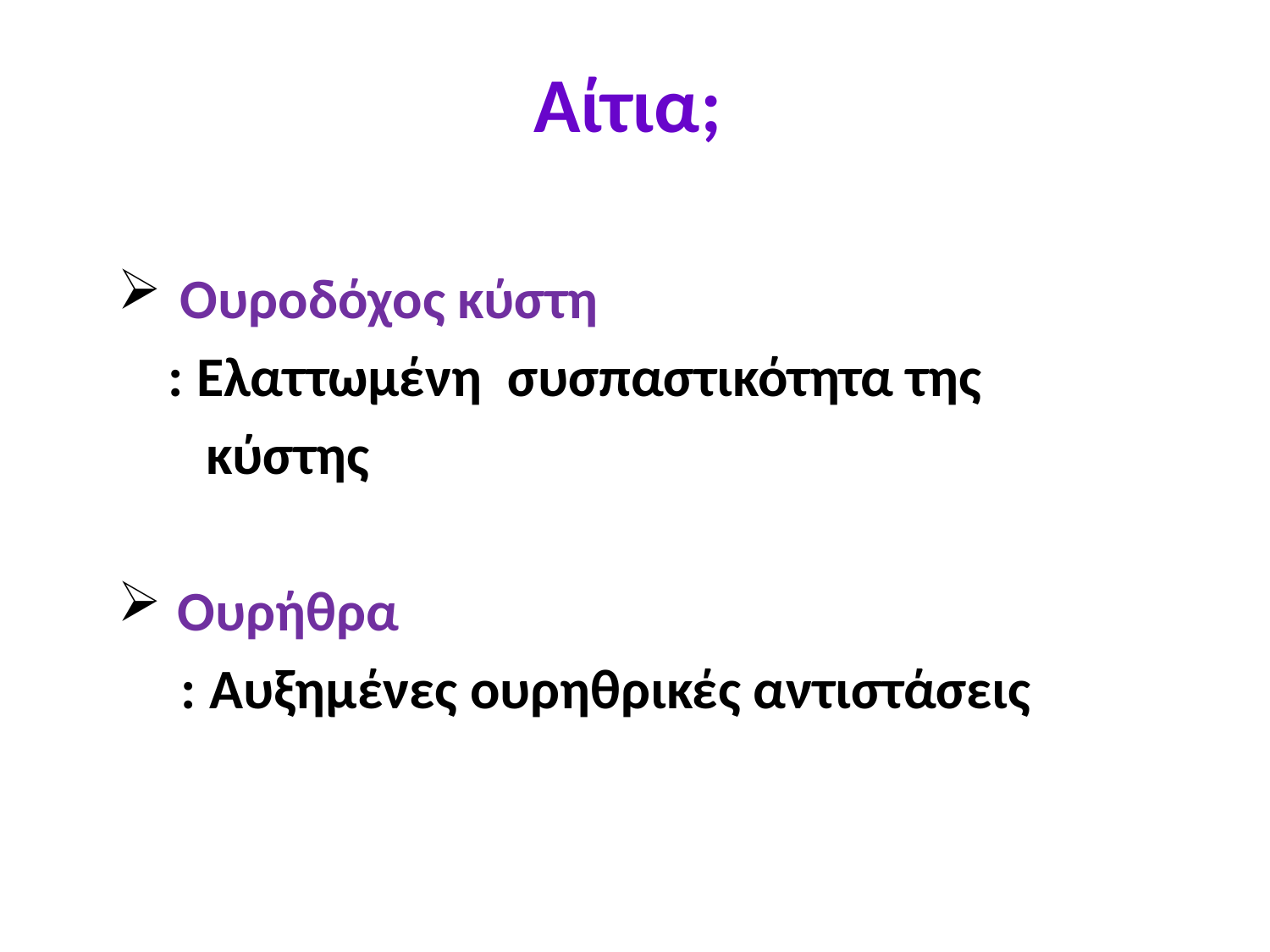

# Αίτια;
 Ουροδόχος κύστη
    : Ελαττωμένη  συσπαστικότητα της
       κύστης

 Ουρήθρα
     : Αυξημένες ουρηθρικές αντιστάσεις